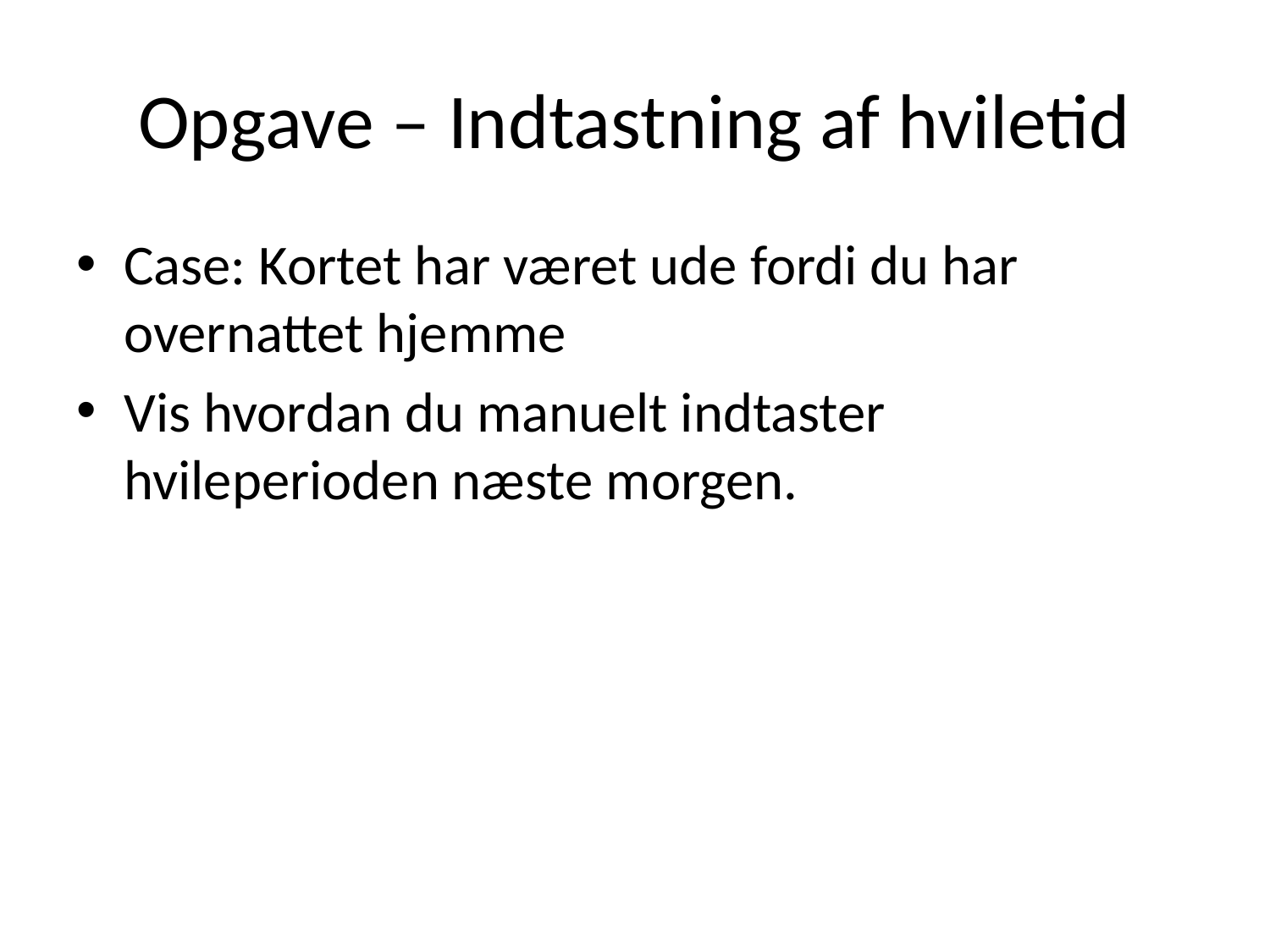

# Opgave – Indtastning af hviletid
Case: Kortet har været ude fordi du har overnattet hjemme
Vis hvordan du manuelt indtaster hvileperioden næste morgen.